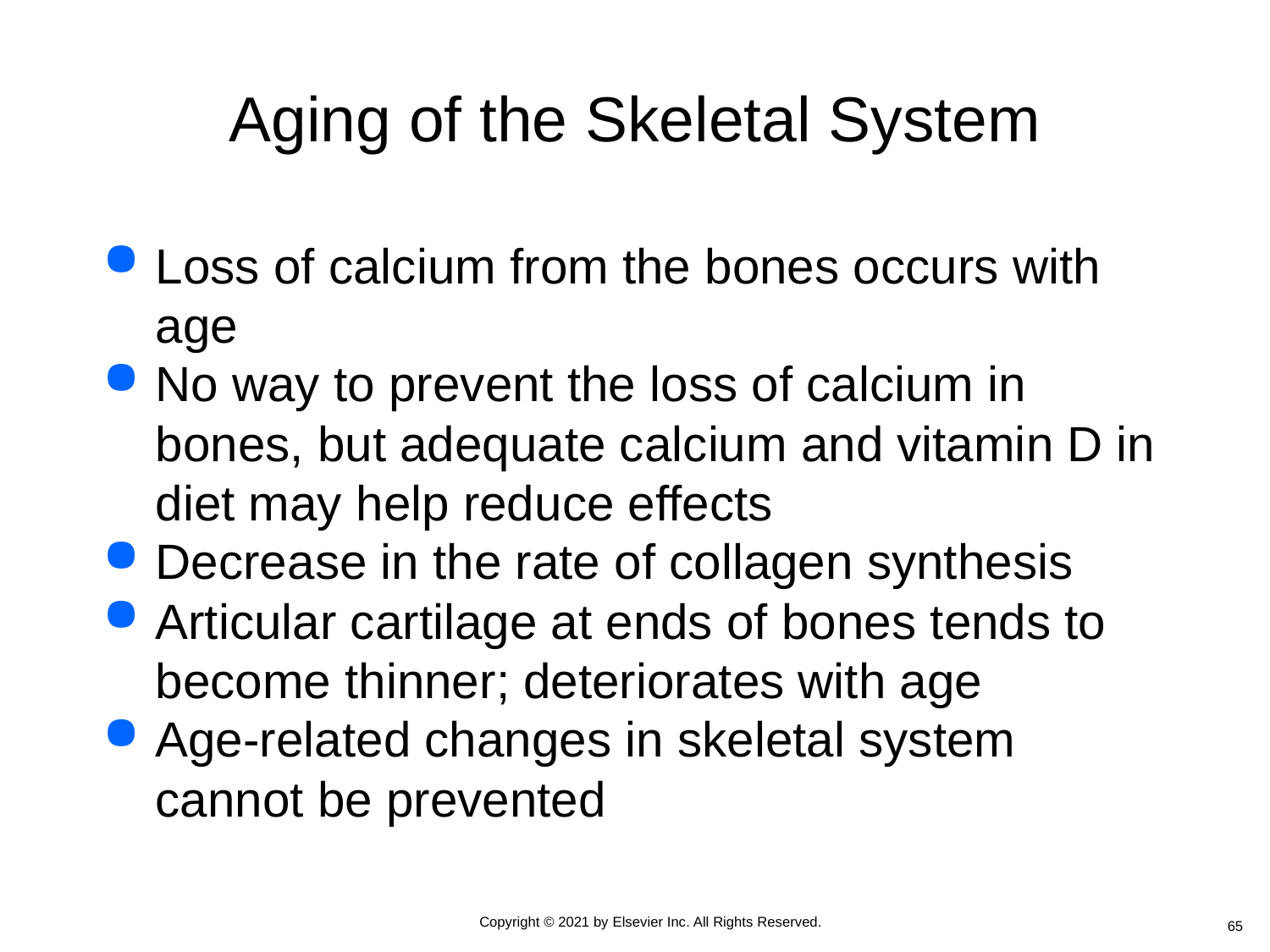

# Aging of the Skeletal System
Loss of calcium from the bones occurs with age
No way to prevent the loss of calcium in bones, but adequate calcium and vitamin D in diet may help reduce effects
Decrease in the rate of collagen synthesis
Articular cartilage at ends of bones tends to become thinner; deteriorates with age
Age-related changes in skeletal system cannot be prevented
65